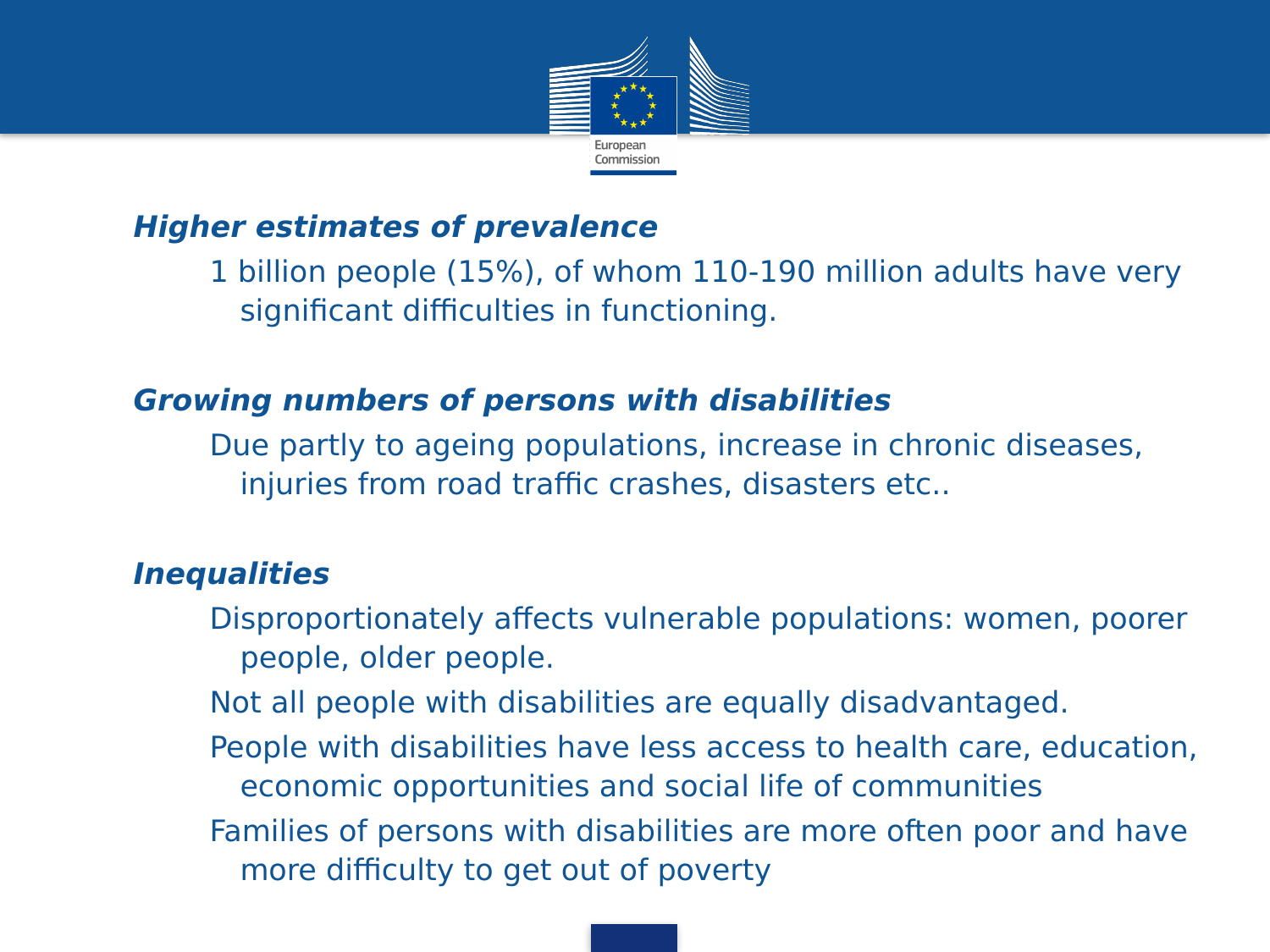

Higher estimates of prevalence
1 billion people (15%), of whom 110-190 million adults have very significant difficulties in functioning.

Growing numbers of persons with disabilities
Due partly to ageing populations, increase in chronic diseases, injuries from road traffic crashes, disasters etc..

Inequalities
Disproportionately affects vulnerable populations: women, poorer people, older people.
Not all people with disabilities are equally disadvantaged.
People with disabilities have less access to health care, education, economic opportunities and social life of communities
Families of persons with disabilities are more often poor and have more difficulty to get out of poverty